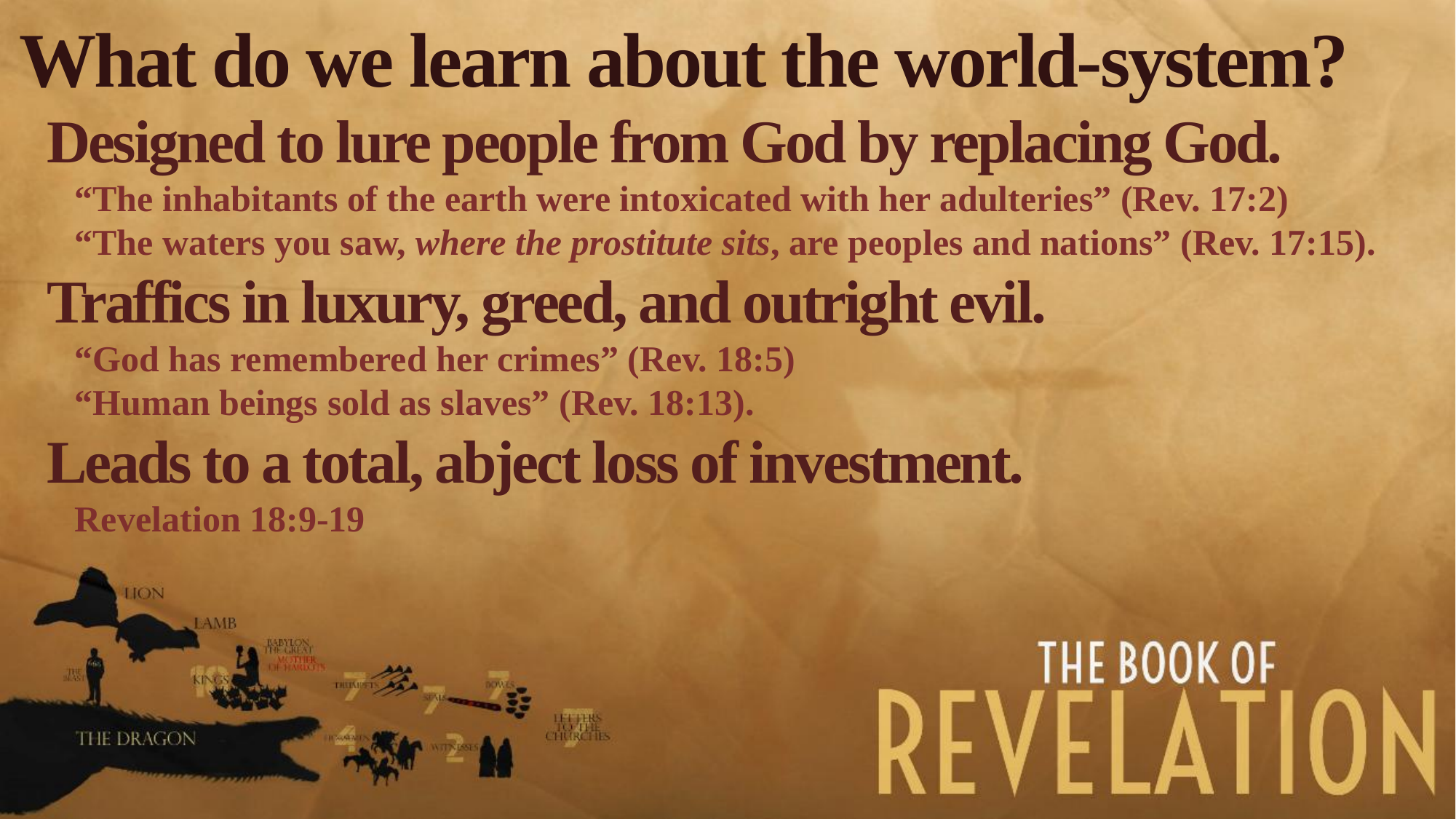

What do we learn about the world-system?
Designed to lure people from God by replacing God.
“The inhabitants of the earth were intoxicated with her adulteries” (Rev. 17:2)
“The waters you saw, where the prostitute sits, are peoples and nations” (Rev. 17:15).
Traffics in luxury, greed, and outright evil.
“God has remembered her crimes” (Rev. 18:5)
“Human beings sold as slaves” (Rev. 18:13).
Leads to a total, abject loss of investment.
Revelation 18:9-19